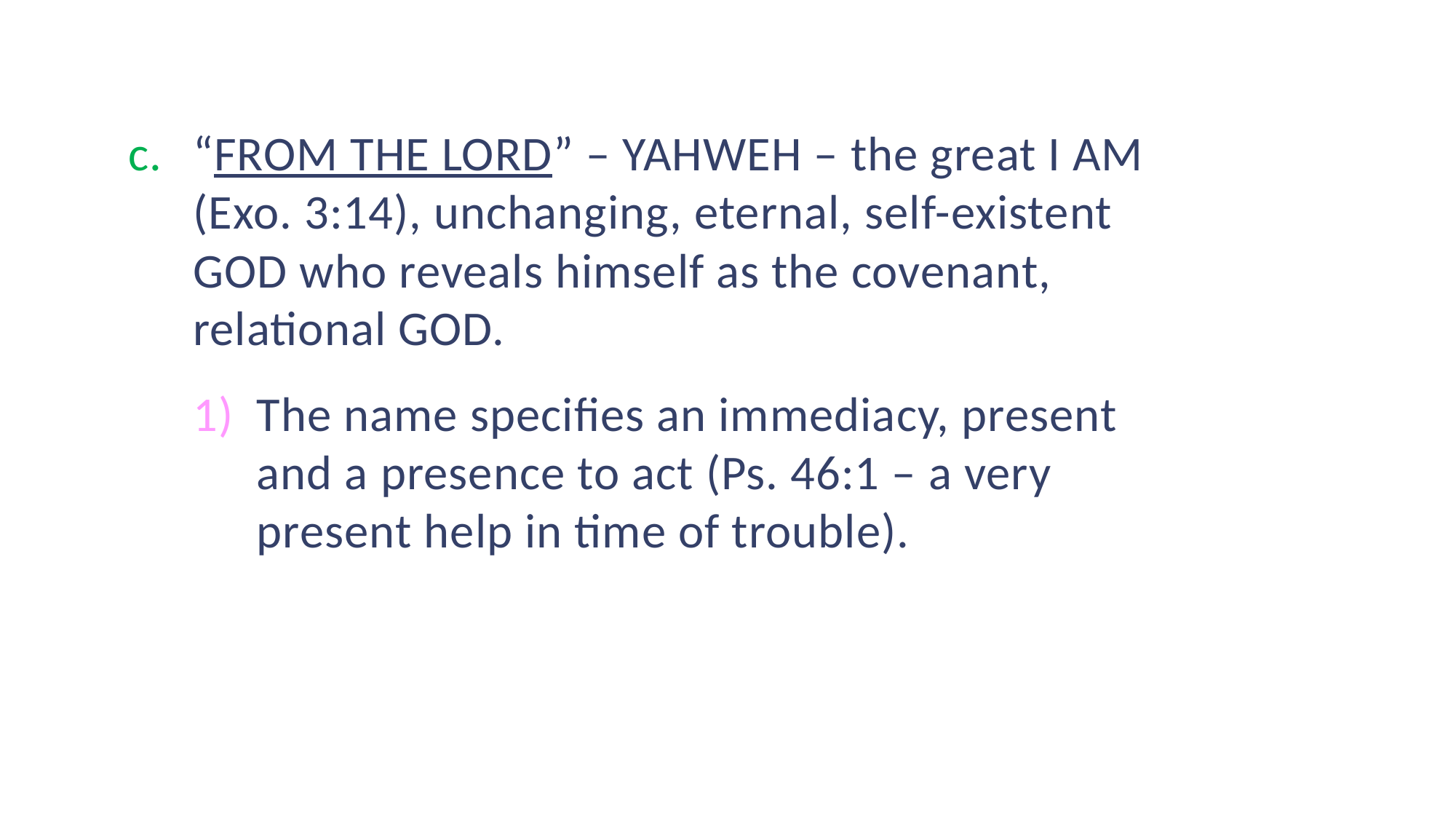

c. 	“From the LORD” – YAHWEH – the great I AM (Exo. 3:14), unchanging, eternal, self-existent GOD who reveals himself as the covenant, relational GOD.
1)	The name specifies an immediacy, present and a presence to act (Ps. 46:1 – a very present help in time of trouble).